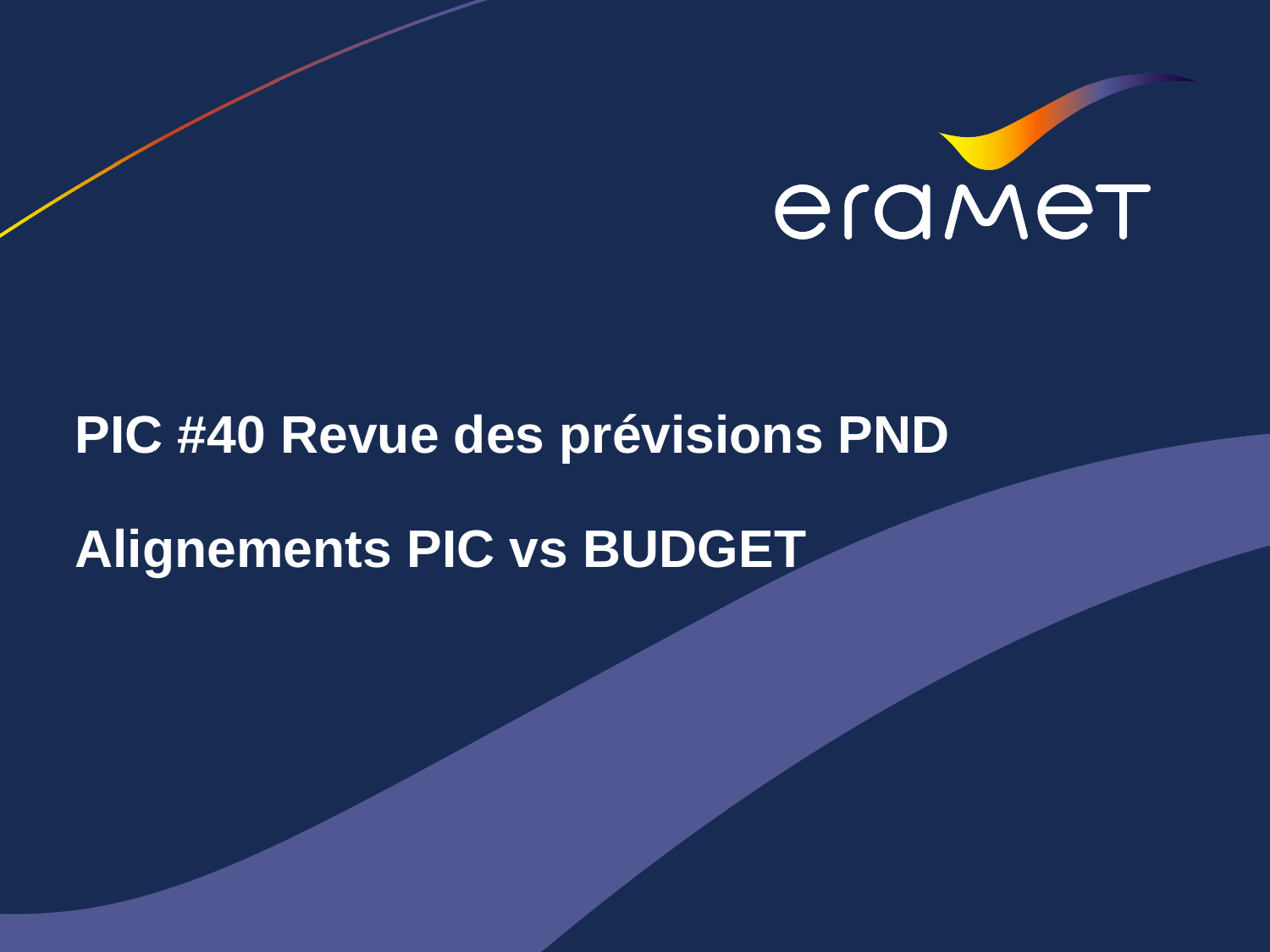

# PIC #40 Revue des prévisions PND Alignements PIC vs BUDGET